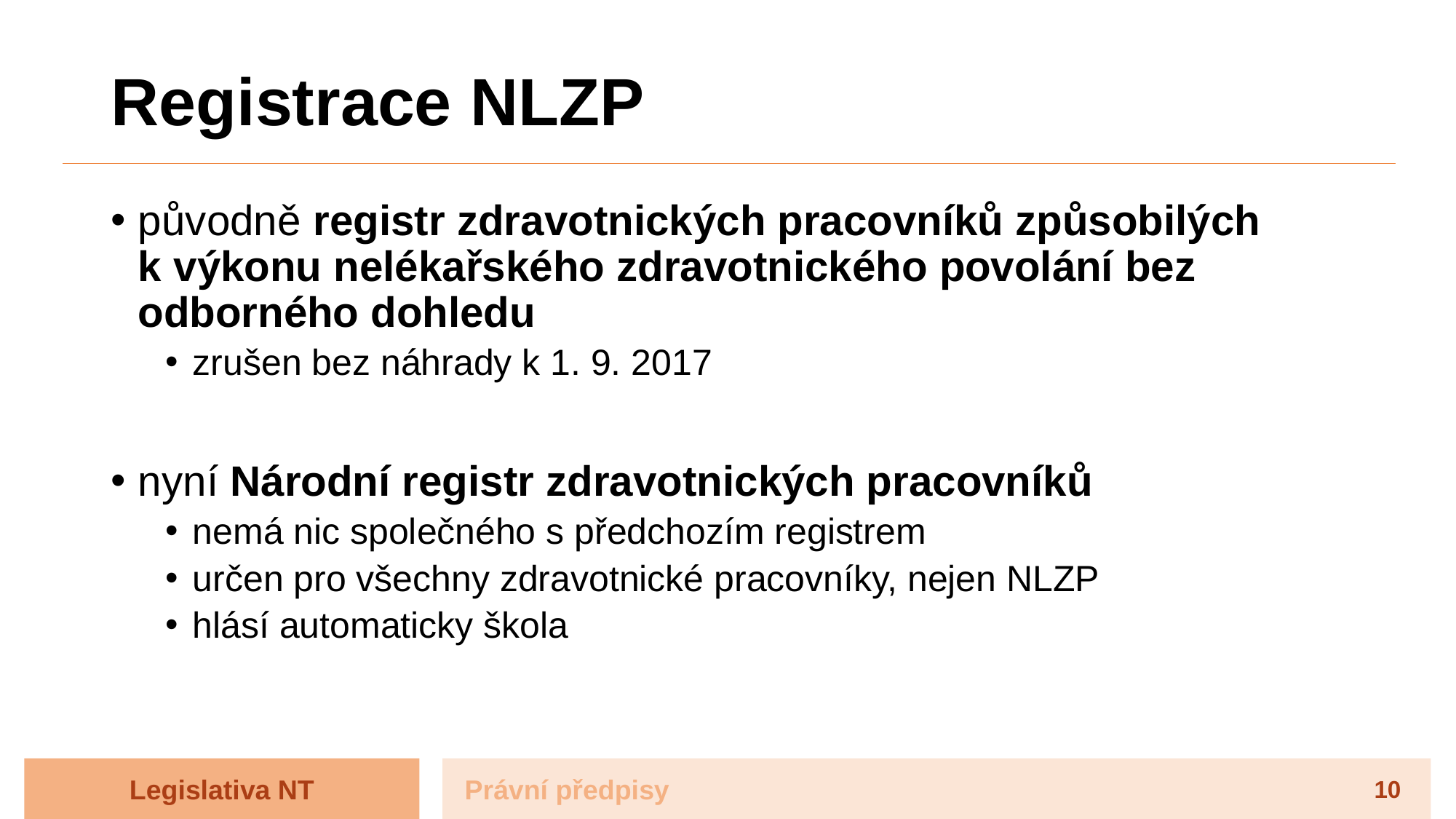

# Registrace NLZP
původně registr zdravotnických pracovníků způsobilých
k výkonu nelékařského zdravotnického povolání bez odborného dohledu
zrušen bez náhrady k 1. 9. 2017

nyní Národní registr zdravotnických pracovníků
nemá nic společného s předchozím registrem
určen pro všechny zdravotnické pracovníky, nejen NLZP
hlásí automaticky škola
Legislativa NT
Právní předpisy
10